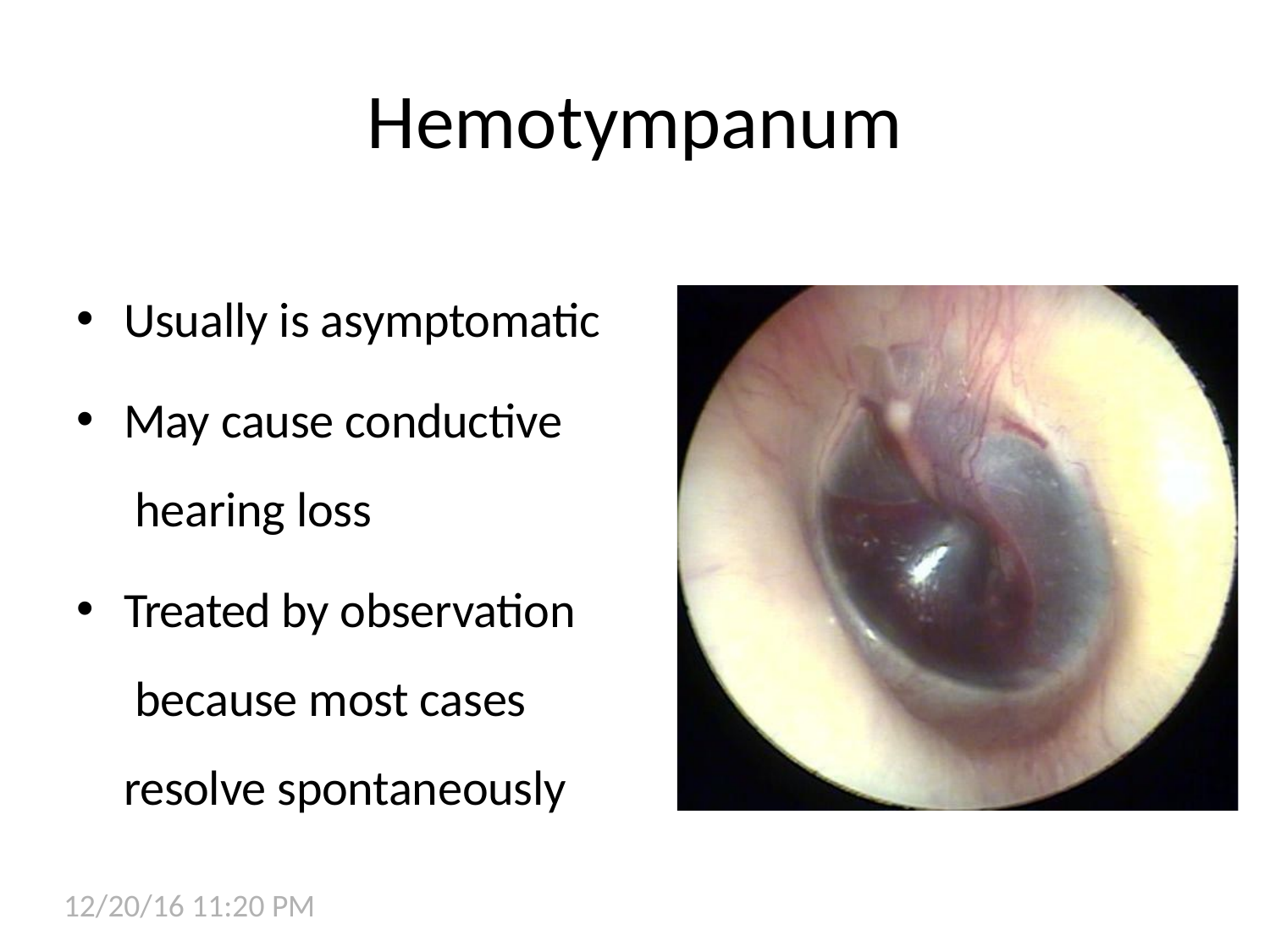

# Hemotympanum

Usually is asymptomatic
May cause conductive  hearing loss
Treated by observation  because most cases  resolve spontaneously
12/20/16 11:20 PM
69